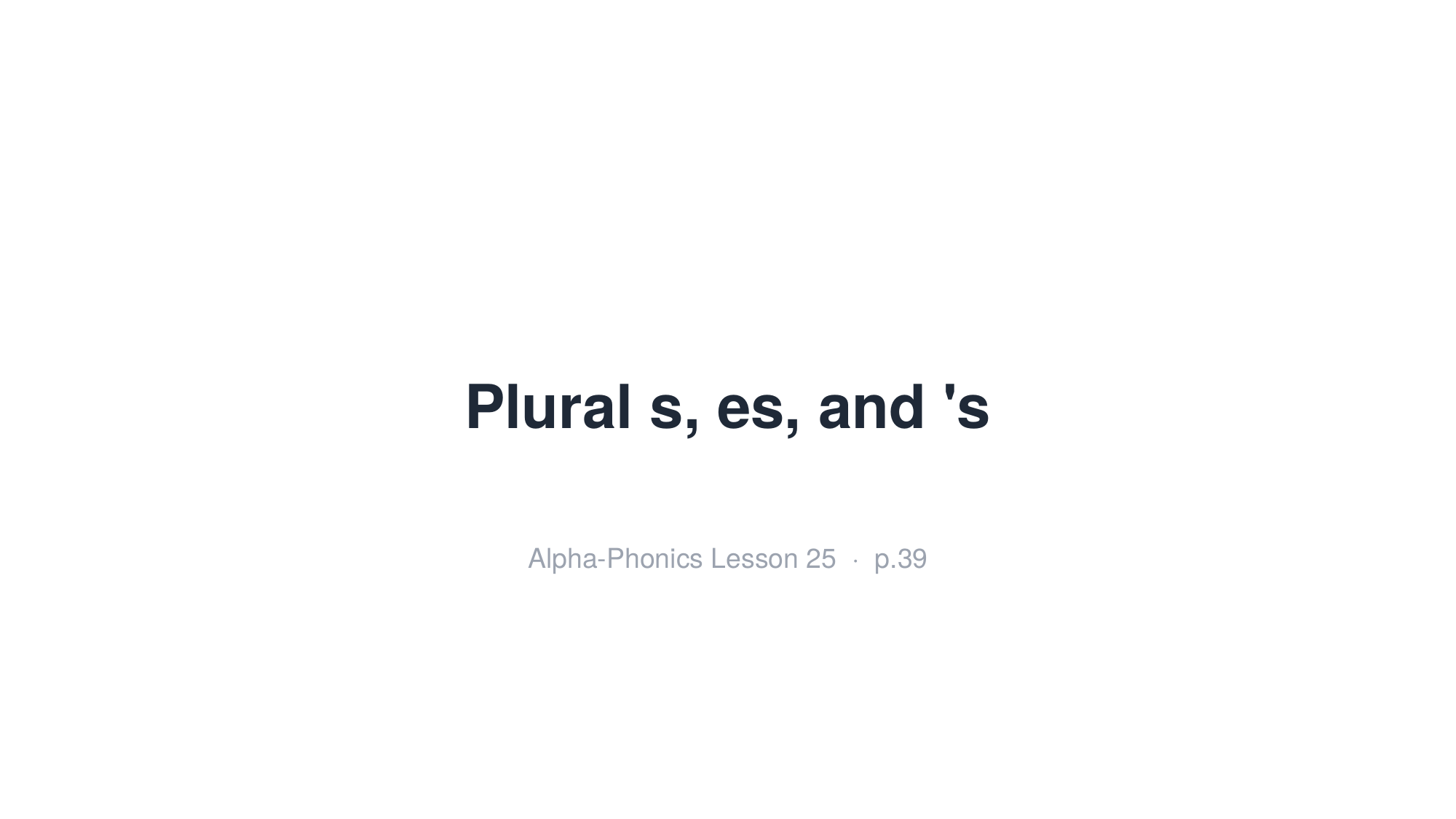

Plural s, es, and 's
Alpha-Phonics Lesson 25  ·  p.39